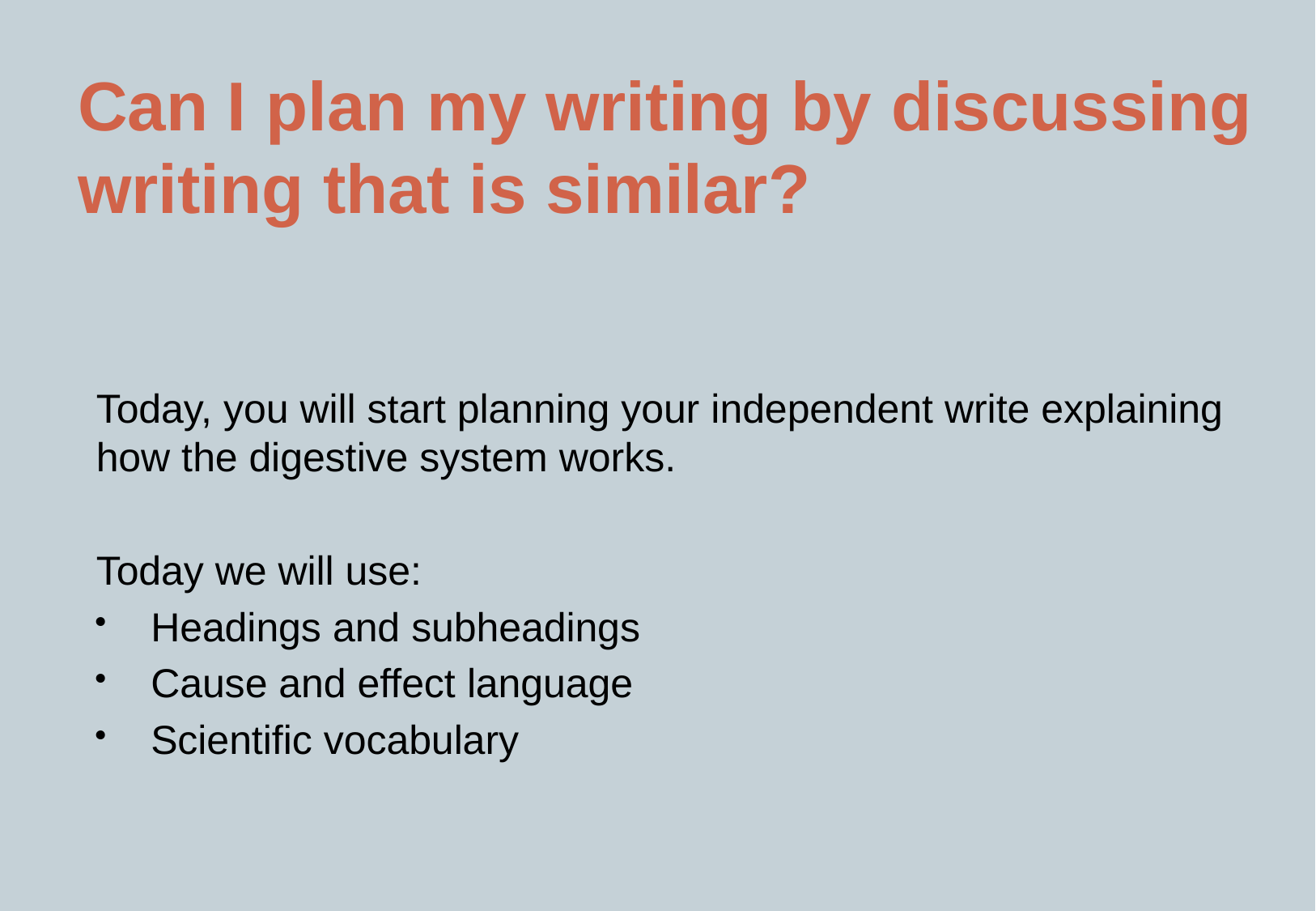

# Can I plan my writing by discussing writing that is similar?
Today, you will start planning your independent write explaining how the digestive system works.

Today we will use:
Headings and subheadings
Cause and effect language
Scientific vocabulary